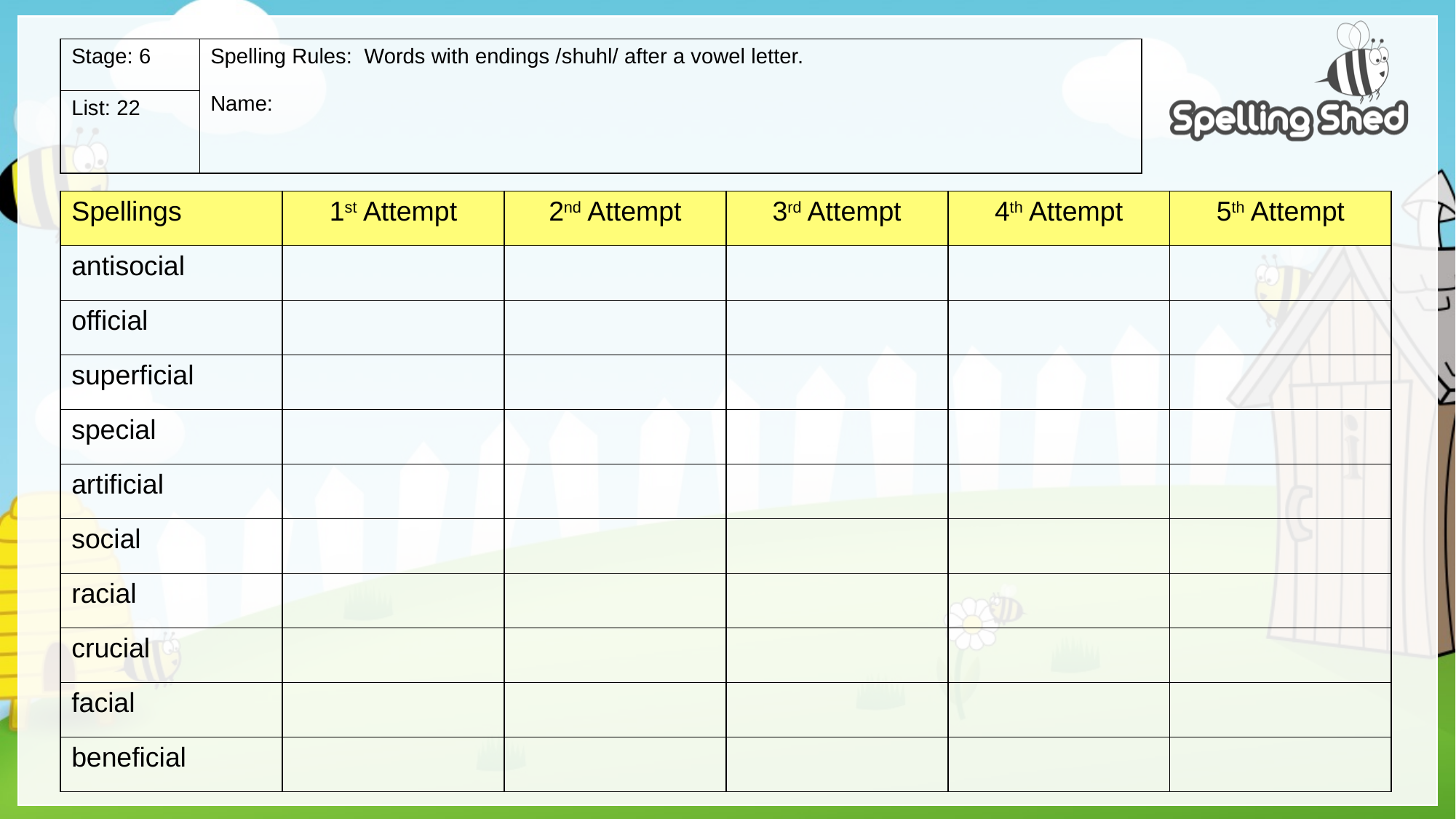

| Stage: 6 | Spelling Rules: Words with endings /shuhl/ after a vowel letter. Name: |
| --- | --- |
| List: 22 |  |
| Spellings | 1st Attempt | 2nd Attempt | 3rd Attempt | 4th Attempt | 5th Attempt |
| --- | --- | --- | --- | --- | --- |
| antisocial |  |  |  |  |  |
| official |  |  |  |  |  |
| superficial |  |  |  |  |  |
| special |  |  |  |  |  |
| artificial |  |  |  |  |  |
| social |  |  |  |  |  |
| racial |  |  |  |  |  |
| crucial |  |  |  |  |  |
| facial |  |  |  |  |  |
| beneficial |  |  |  |  |  |